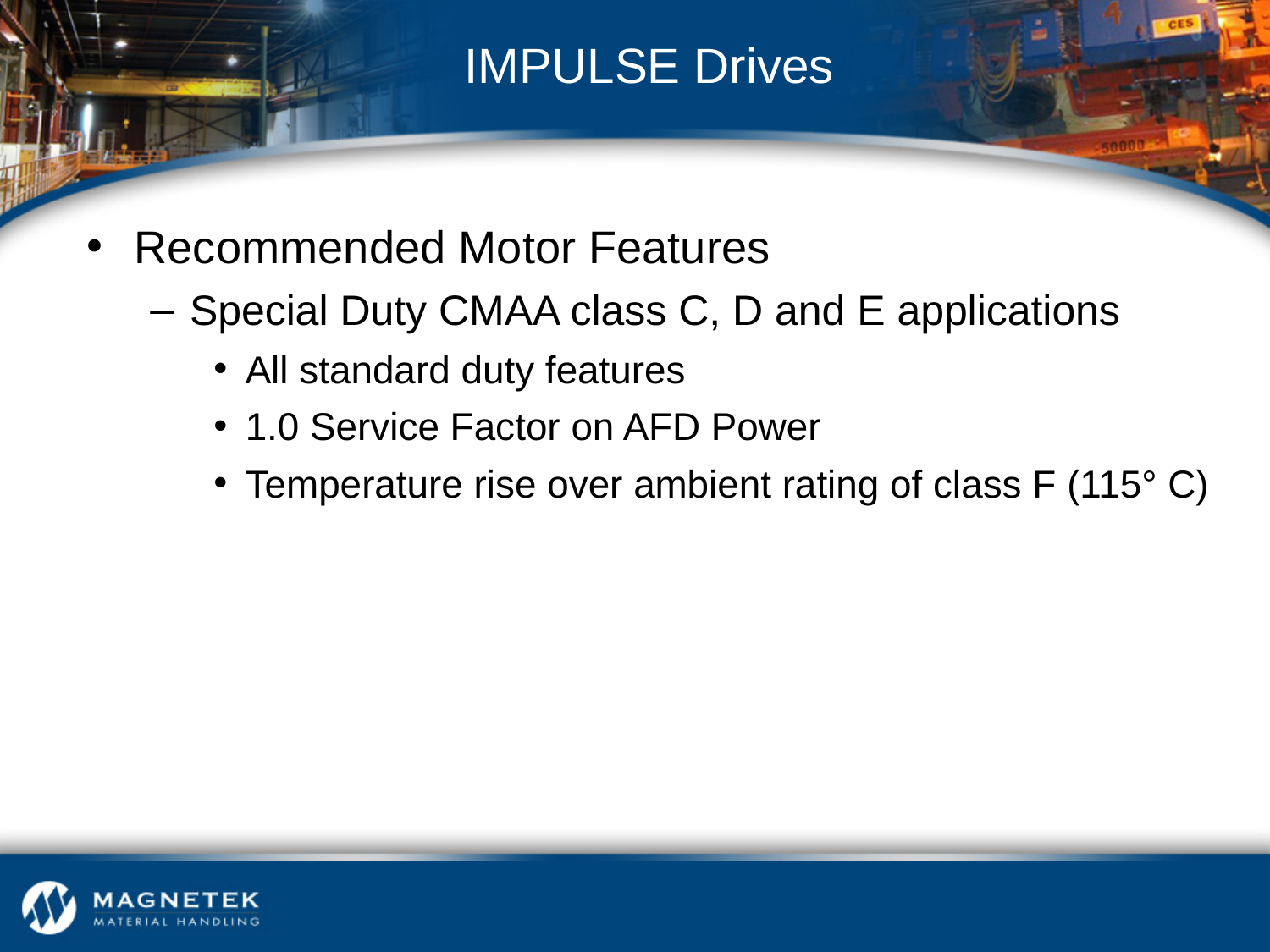

# IMPULSE Drives
Recommended Motor Features
Special Duty CMAA class C, D and E applications
All standard duty features
1.0 Service Factor on AFD Power
Temperature rise over ambient rating of class F (115° C)